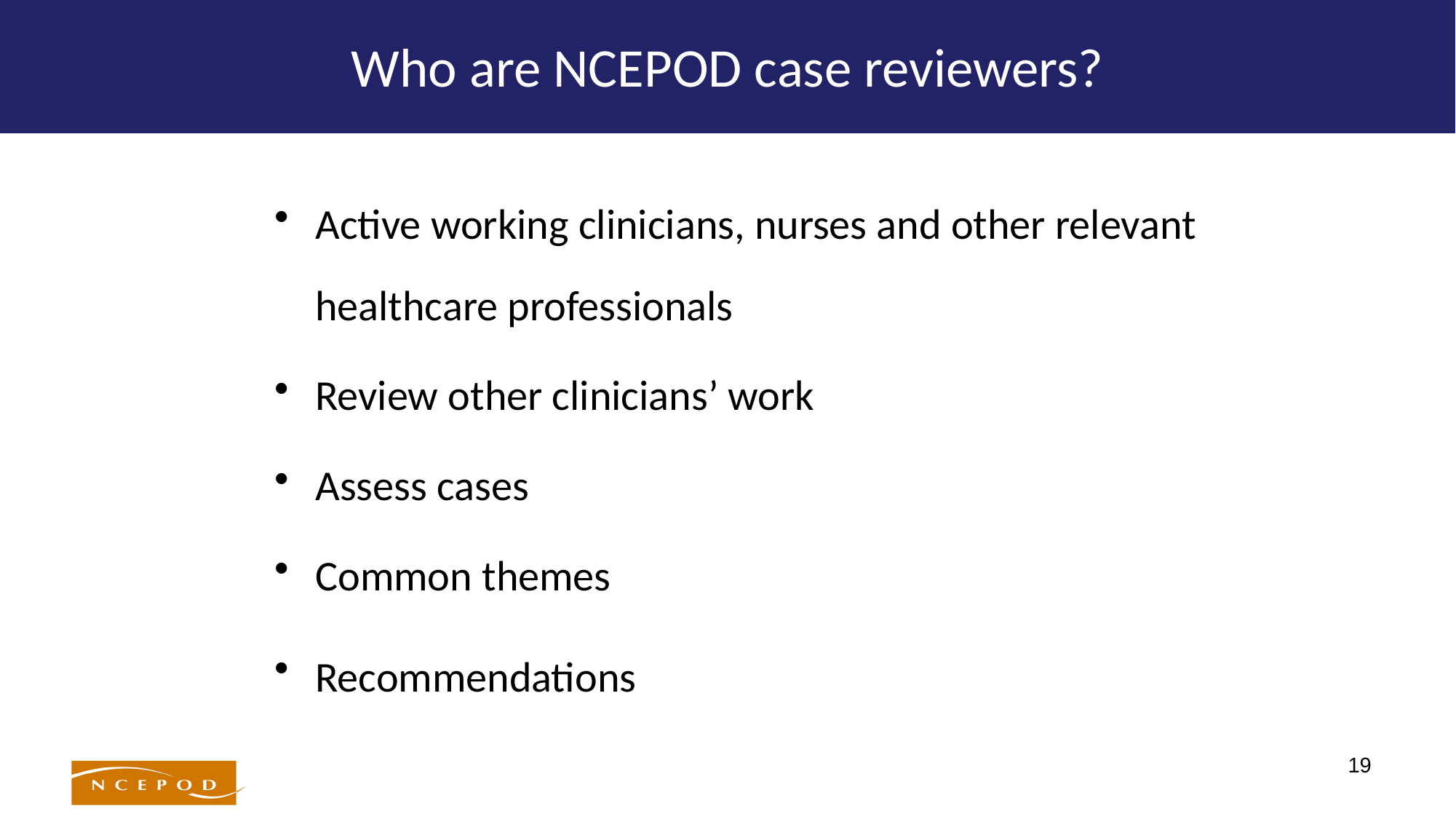

# Who are NCEPOD case reviewers?
Active working clinicians, nurses and other relevant healthcare professionals
Review other clinicians’ work
Assess cases
Common themes
Recommendations
19